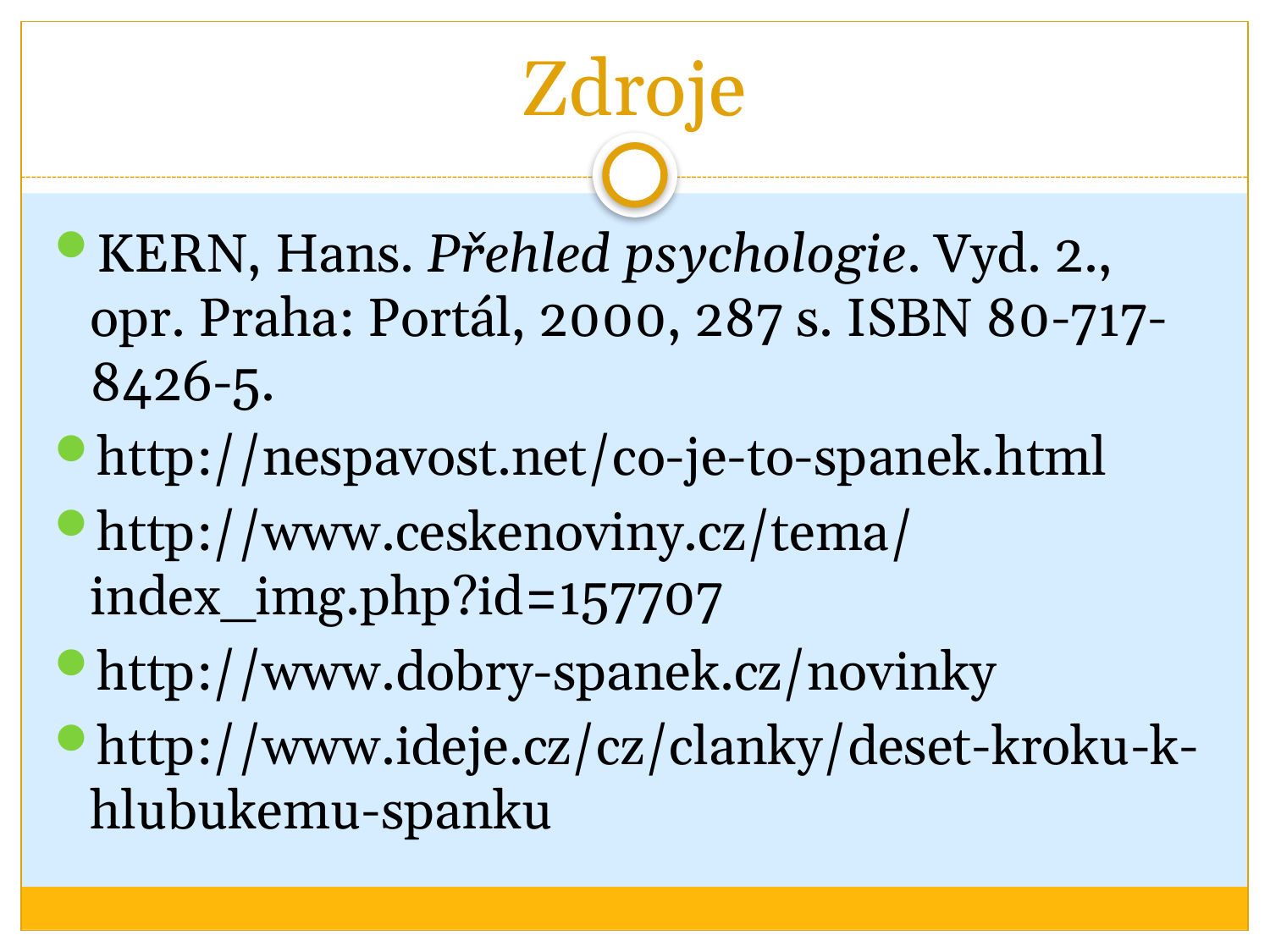

# Zdroje
KERN, Hans. Přehled psychologie. Vyd. 2., opr. Praha: Portál, 2000, 287 s. ISBN 80-717-8426-5.
http://nespavost.net/co-je-to-spanek.html
http://www.ceskenoviny.cz/tema/index_img.php?id=157707
http://www.dobry-spanek.cz/novinky
http://www.ideje.cz/cz/clanky/deset-kroku-k-hlubukemu-spanku